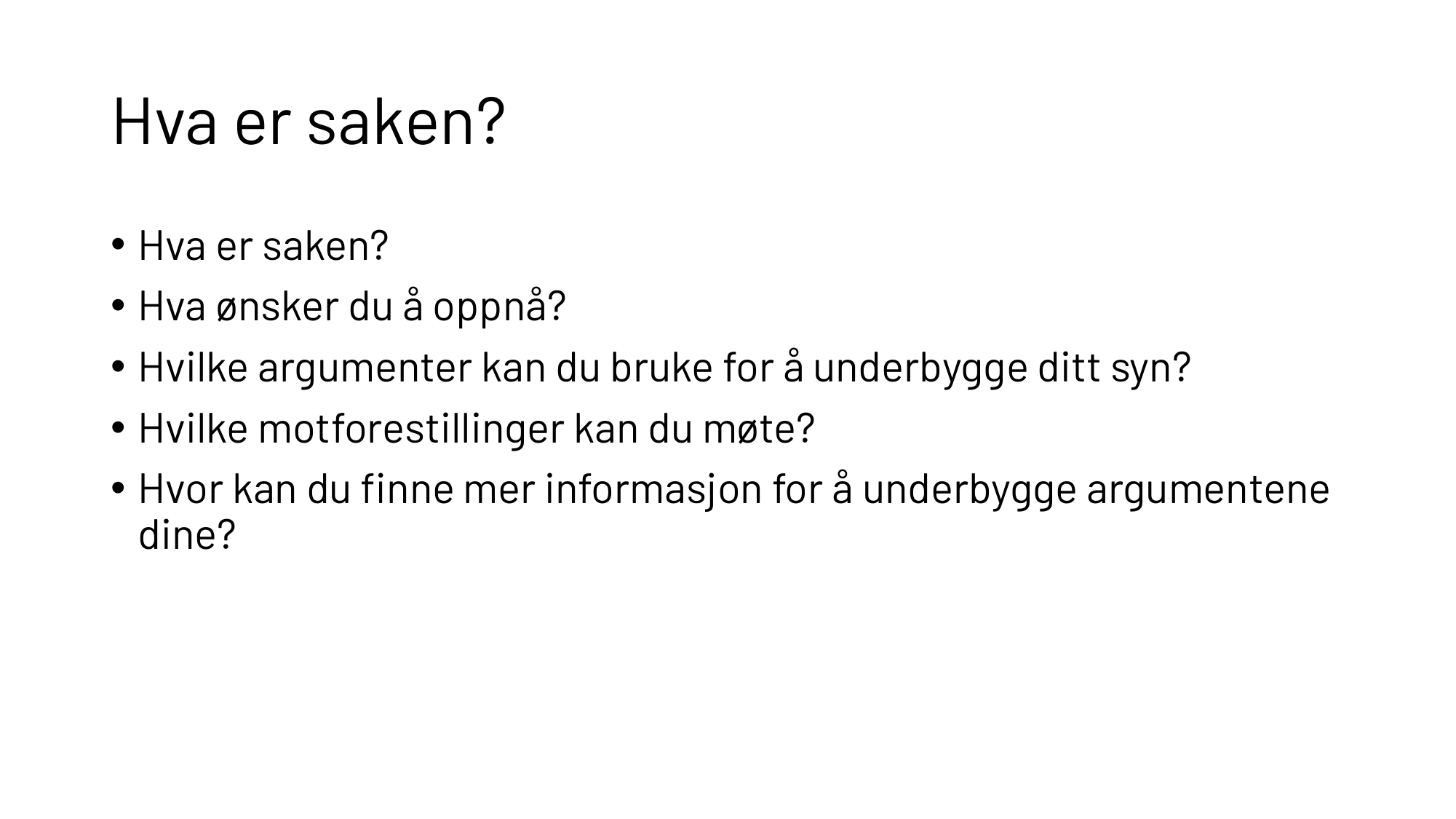

# Hva er saken?
Hva er saken?
Hva ønsker du å oppnå?
Hvilke argumenter kan du bruke for å underbygge ditt syn?
Hvilke motforestillinger kan du møte?
Hvor kan du finne mer informasjon for å underbygge argumentene dine?